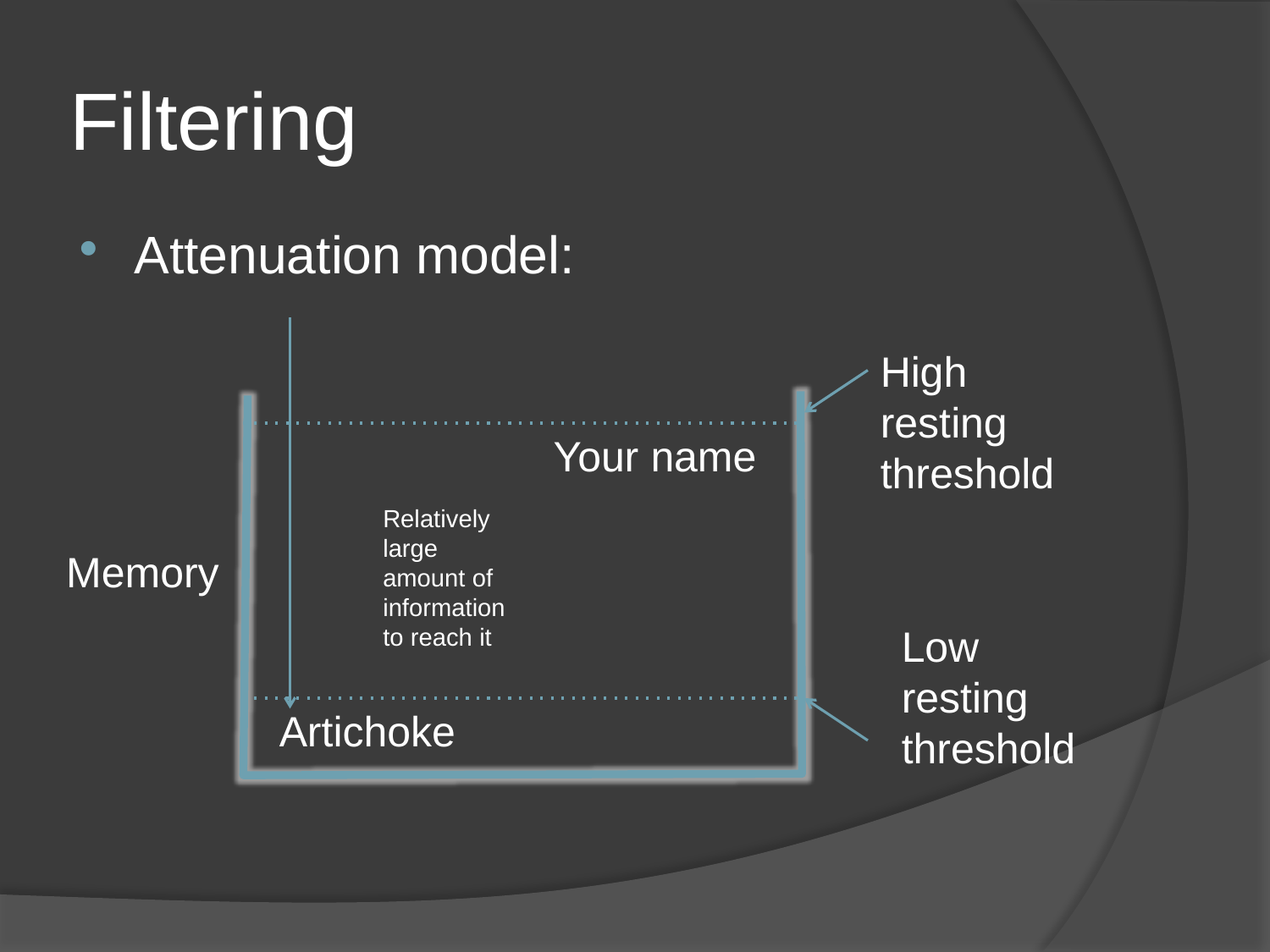

# Filtering
Attenuation model:
High resting threshold

Your name
Relatively large amount of information to reach it
Memory
Low resting threshold
Artichoke